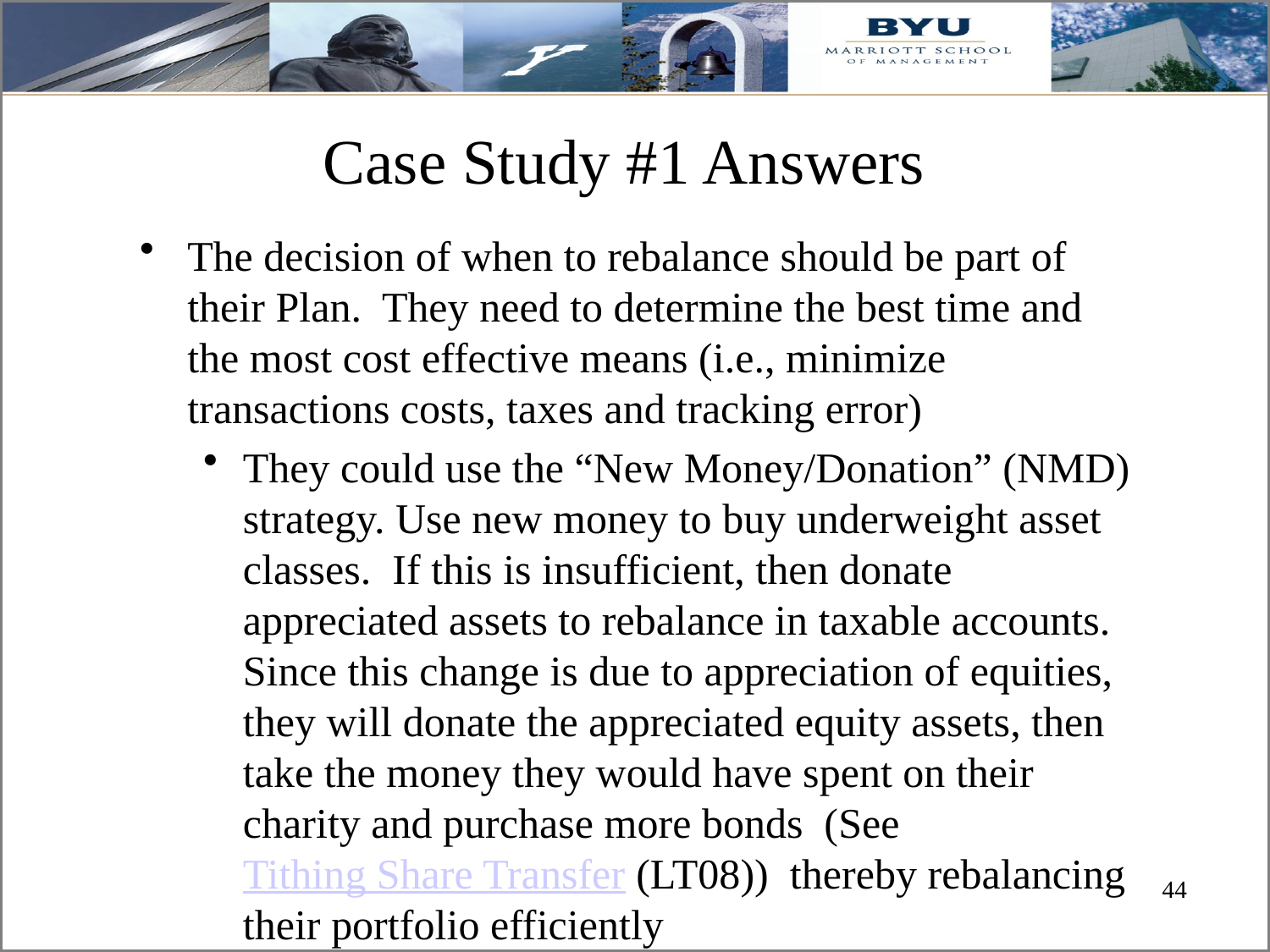

# Case Study #1 Answers
The decision of when to rebalance should be part of their Plan.  They need to determine the best time and the most cost effective means (i.e., minimize transactions costs, taxes and tracking error)
They could use the “New Money/Donation” (NMD) strategy. Use new money to buy underweight asset classes.  If this is insufficient, then donate appreciated assets to rebalance in taxable accounts.  Since this change is due to appreciation of equities, they will donate the appreciated equity assets, then take the money they would have spent on their charity and purchase more bonds  (See Tithing Share Transfer (LT08))  thereby rebalancing their portfolio efficiently